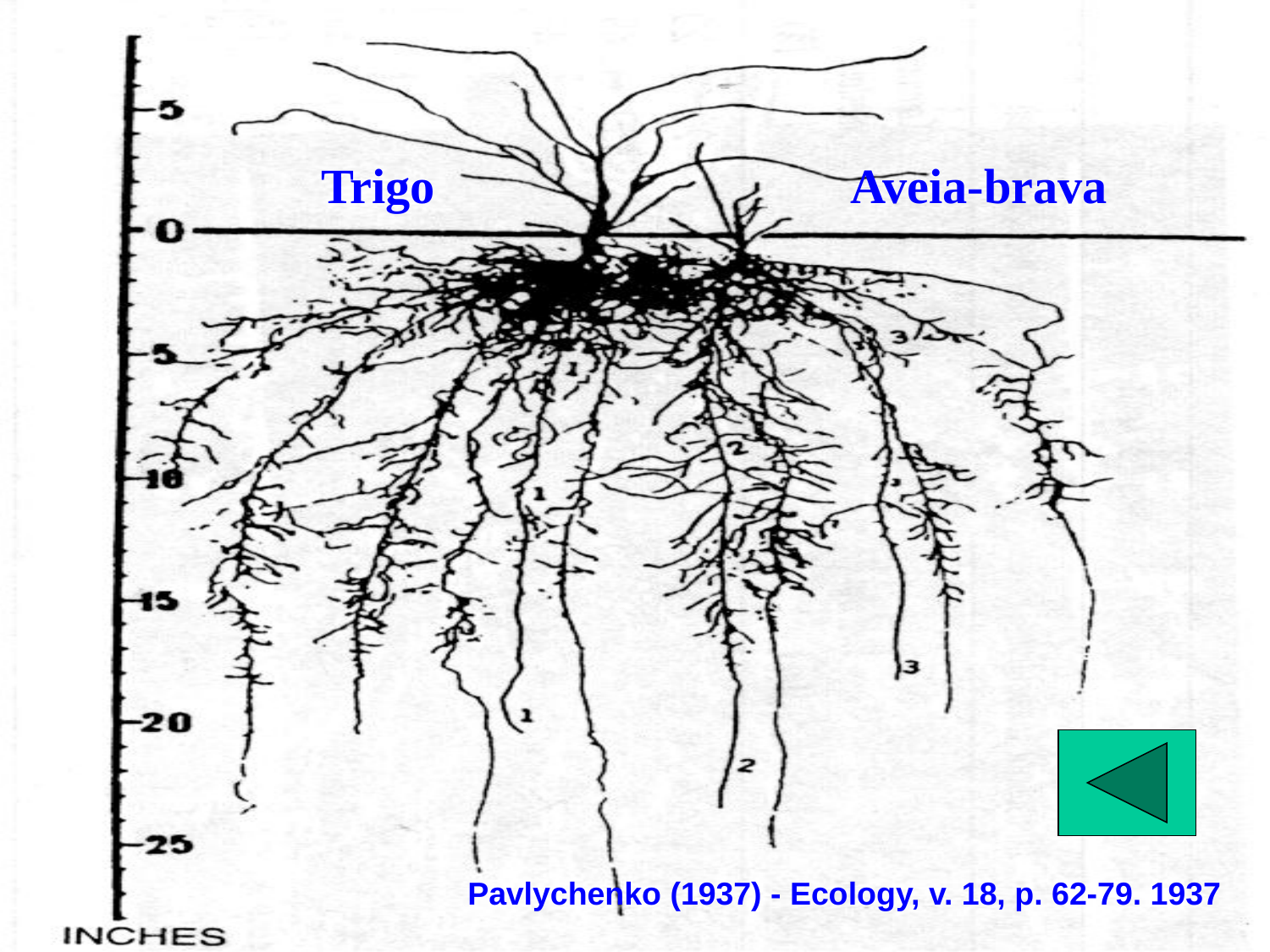

Trigo
Aveia-brava

Pavlychenko (1937) - Ecology, v. 18, p. 62-79. 1937